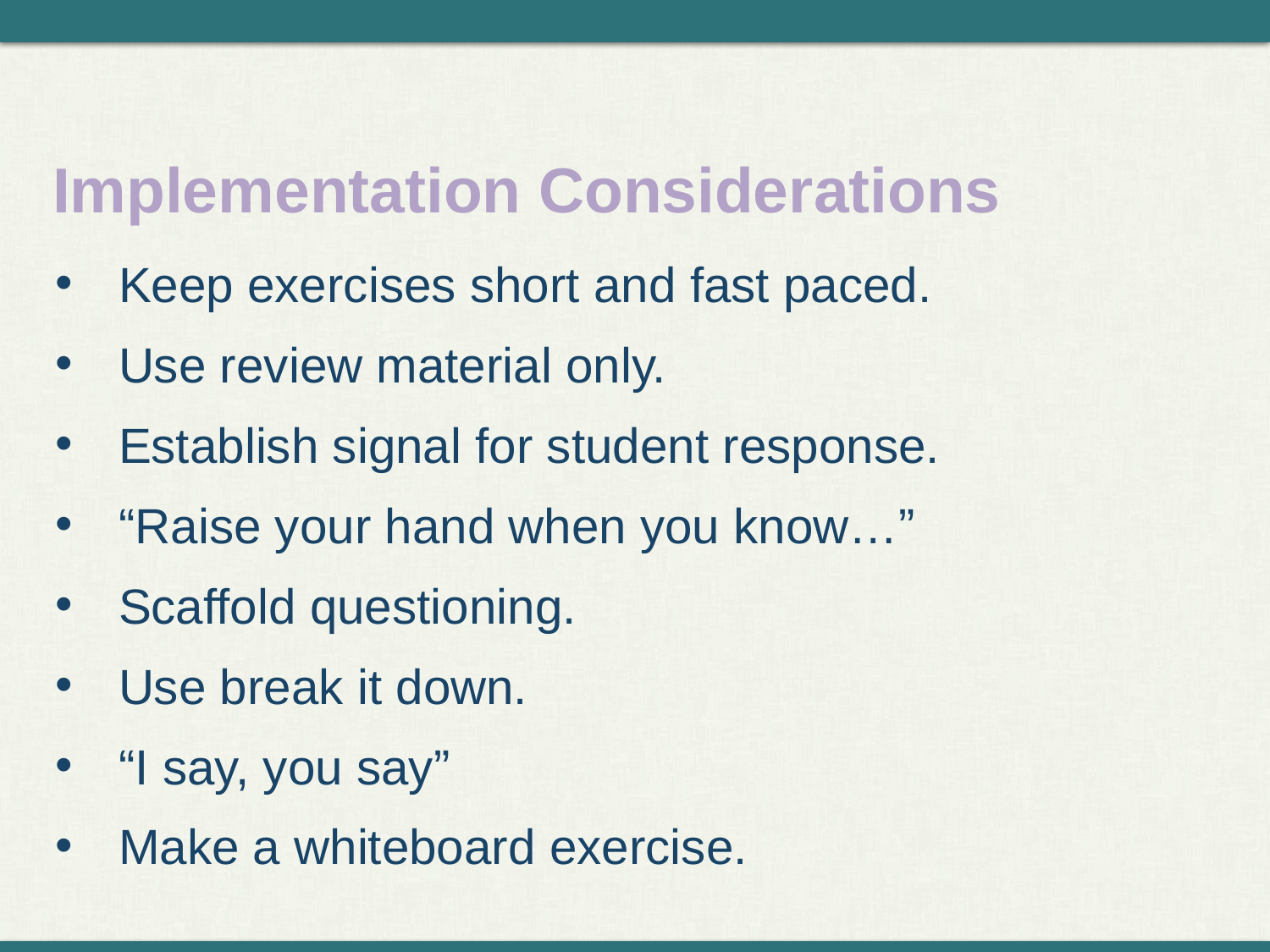

# Implementation Considerations
Keep exercises short and fast paced.
Use review material only.
Establish signal for student response.
“Raise your hand when you know…”
Scaffold questioning.
Use break it down.
“I say, you say”
Make a whiteboard exercise.